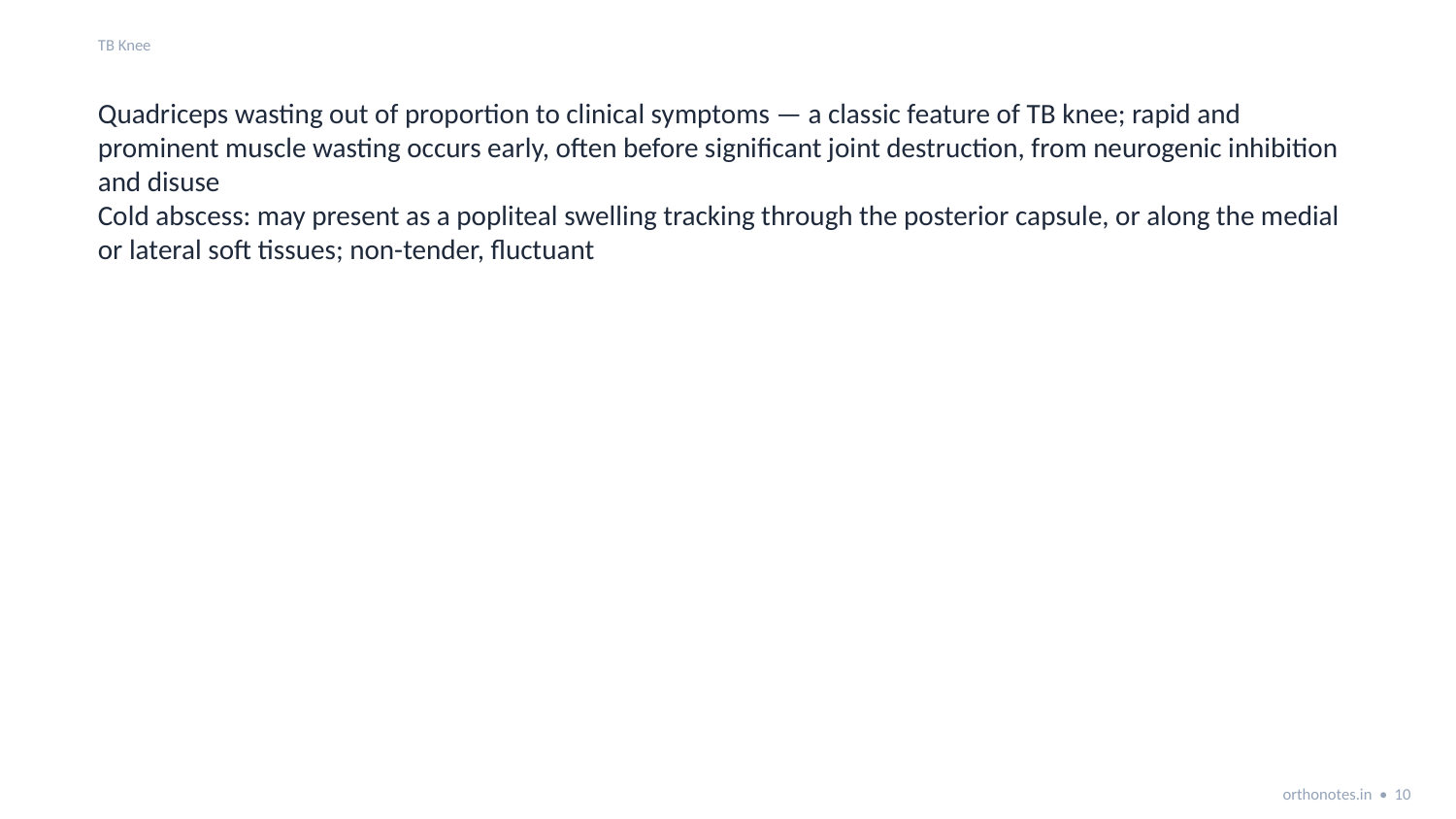

TB Knee
Quadriceps wasting out of proportion to clinical symptoms — a classic feature of TB knee; rapid and prominent muscle wasting occurs early, often before significant joint destruction, from neurogenic inhibition and disuse
Cold abscess: may present as a popliteal swelling tracking through the posterior capsule, or along the medial or lateral soft tissues; non-tender, fluctuant
orthonotes.in  •  10